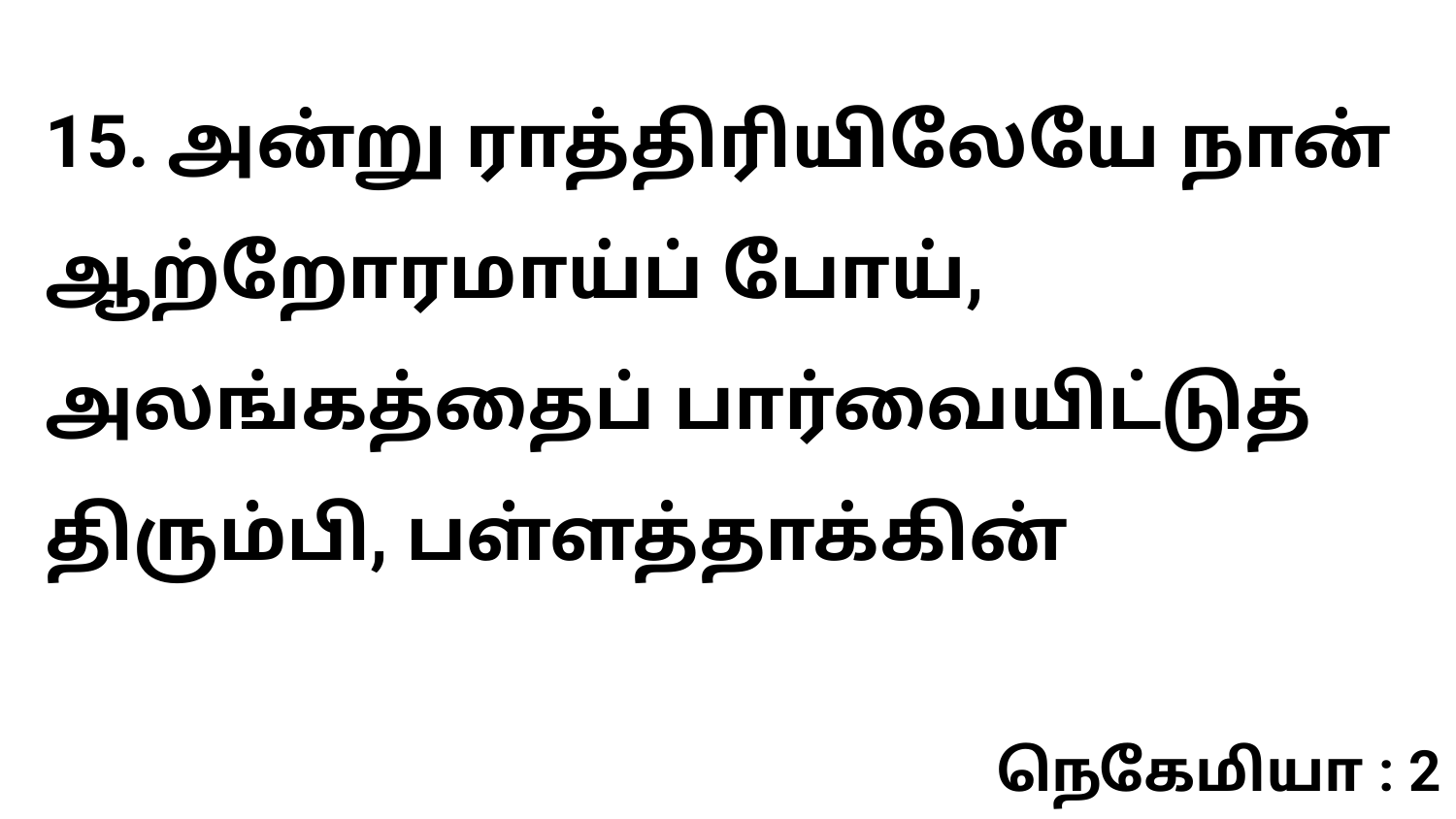

15. அன்று ராத்திரியிலேயே நான் ஆற்றோரமாய்ப் போய், அலங்கத்தைப் பார்வையிட்டுத் திரும்பி, பள்ளத்தாக்கின்
நெகேமியா : 2